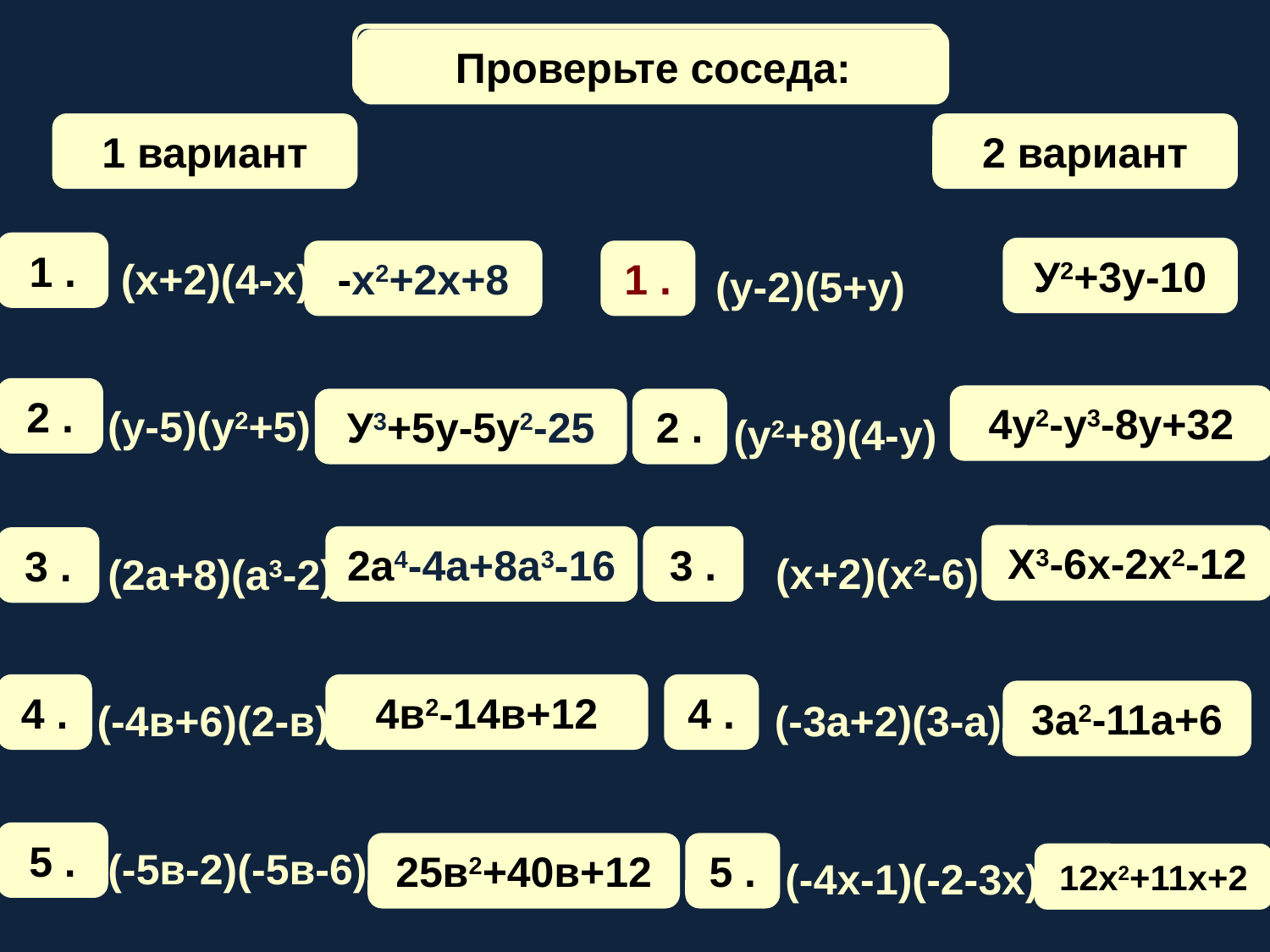

Математический диктант
Проверьте соседа:
1 вариант
2 вариант
1 .
(х+2)(4-х)
У2+3у-10
-х2+2х+8
1 .
(у-2)(5+у)
2 .
(у-5)(у2+5)
4у2-у3-8у+32
У3+5у-5у2-25
2 .
 (у2+8)(4-у)
Х3-6х-2х2-12
2а4-4а+8а3-16
3 .
 (х+2)(х2-6)
3 .
(2а+8)(а3-2)
4в2-14в+12
4 .
(-4в+6)(2-в)
4 .
(-3а+2)(3-а)
3а2-11а+6
5 .
(-5в-2)(-5в-6)
25в2+40в+12
5 .
(-4х-1)(-2-3х)
12х2+11х+2